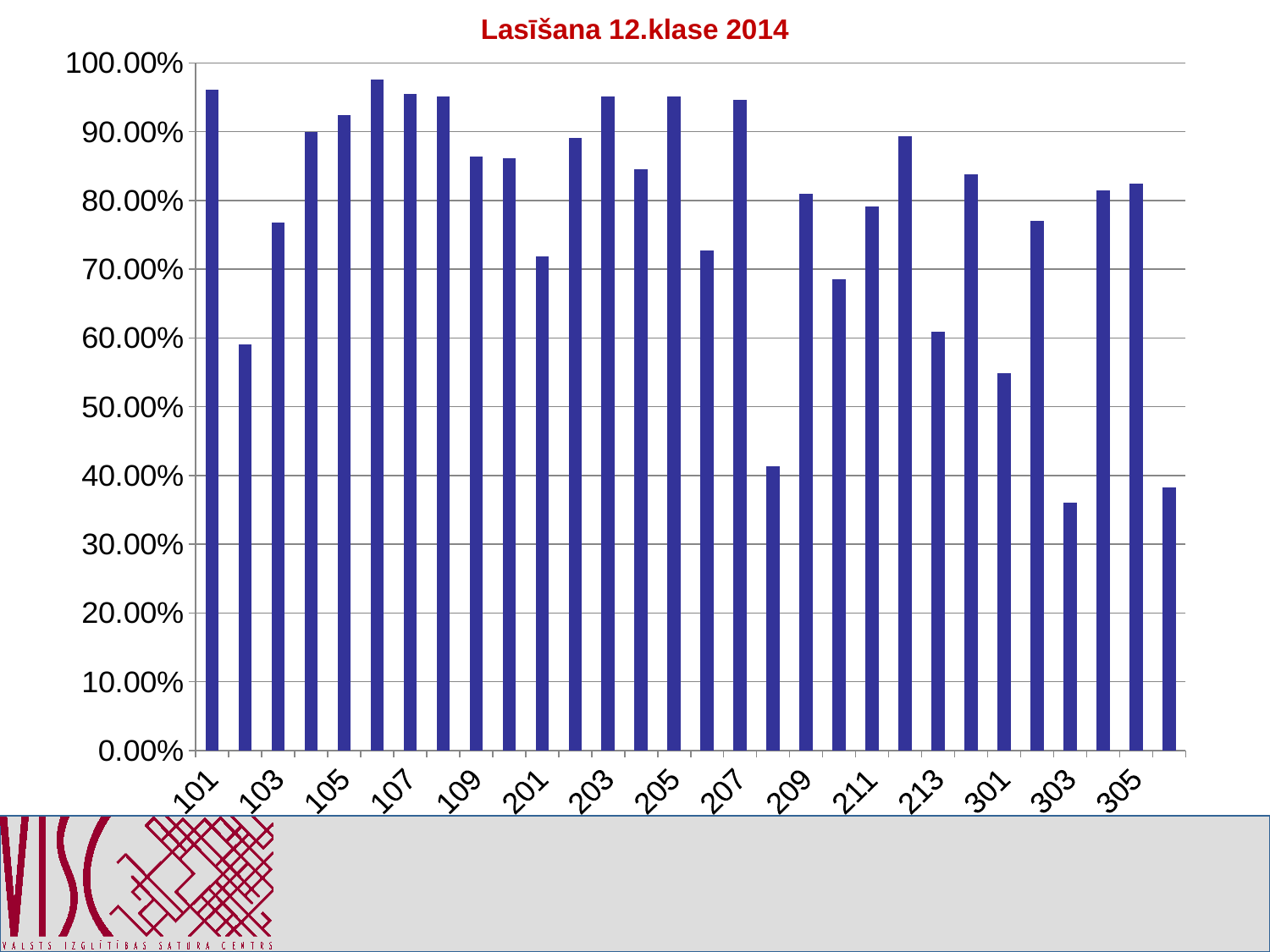

# Lasīšana 12.klase 2014

### Chart

| Category |  |
|---|---|
| 101 | 0.9606329602470088 |
| 102 | 0.5908915476649942 |
| 103 | 0.7680432265534543 |
| 104 | 0.8988807410266306 |
| 105 | 0.9235816287147819 |
| 106 | 0.9760710150521035 |
| 107 | 0.954457738324971 |
| 108 | 0.9505982246236974 |
| 109 | 0.8633732149749132 |
| 110 | 0.8610575067541489 |
| 201 | 0.7182554998070243 |
| 202 | 0.8903898108838286 |
| 203 | 0.9509841759938248 |
| 204 | 0.8456194519490544 |
| 205 | 0.9513701273639521 |
| 206 | 0.7271323813199537 |
| 207 | 0.945966808182169 |
| 208 | 0.41296796603627944 |
| 209 | 0.8101119258973369 |
| 210 | 0.685063681976071 |
| 211 | 0.7912003087610961 |
| 212 | 0.8934774218448476 |
| 213 | 0.6094172134311077 |
| 214 | 0.8382863759166345 |
| 301 | 0.5488228483211115 |
| 302 | 0.7707448861443458 |
| 303 | 0.3604785796989579 |
| 304 | 0.8143573909687379 |
| 305 | 0.8243921265920494 |
| 306 | 0.38209185642609034 |